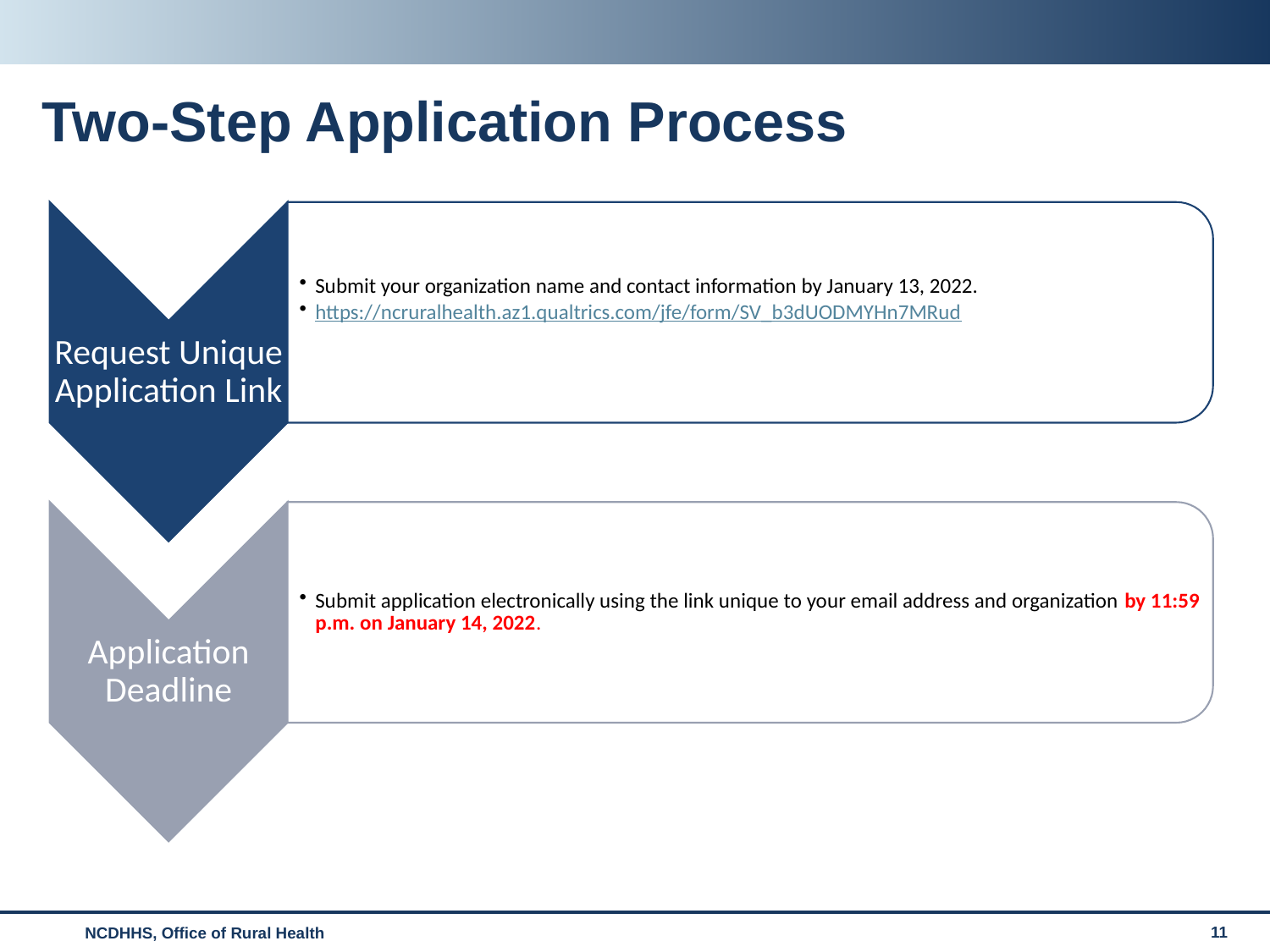

# Two-Step Application Process
Request Unique Application Link
Submit your organization name and contact information by January 13, 2022.
https://ncruralhealth.az1.qualtrics.com/jfe/form/SV_b3dUODMYHn7MRud

Application Deadline
Submit application electronically using the link unique to your email address and organization by 11:59 p.m. on January 14, 2022.